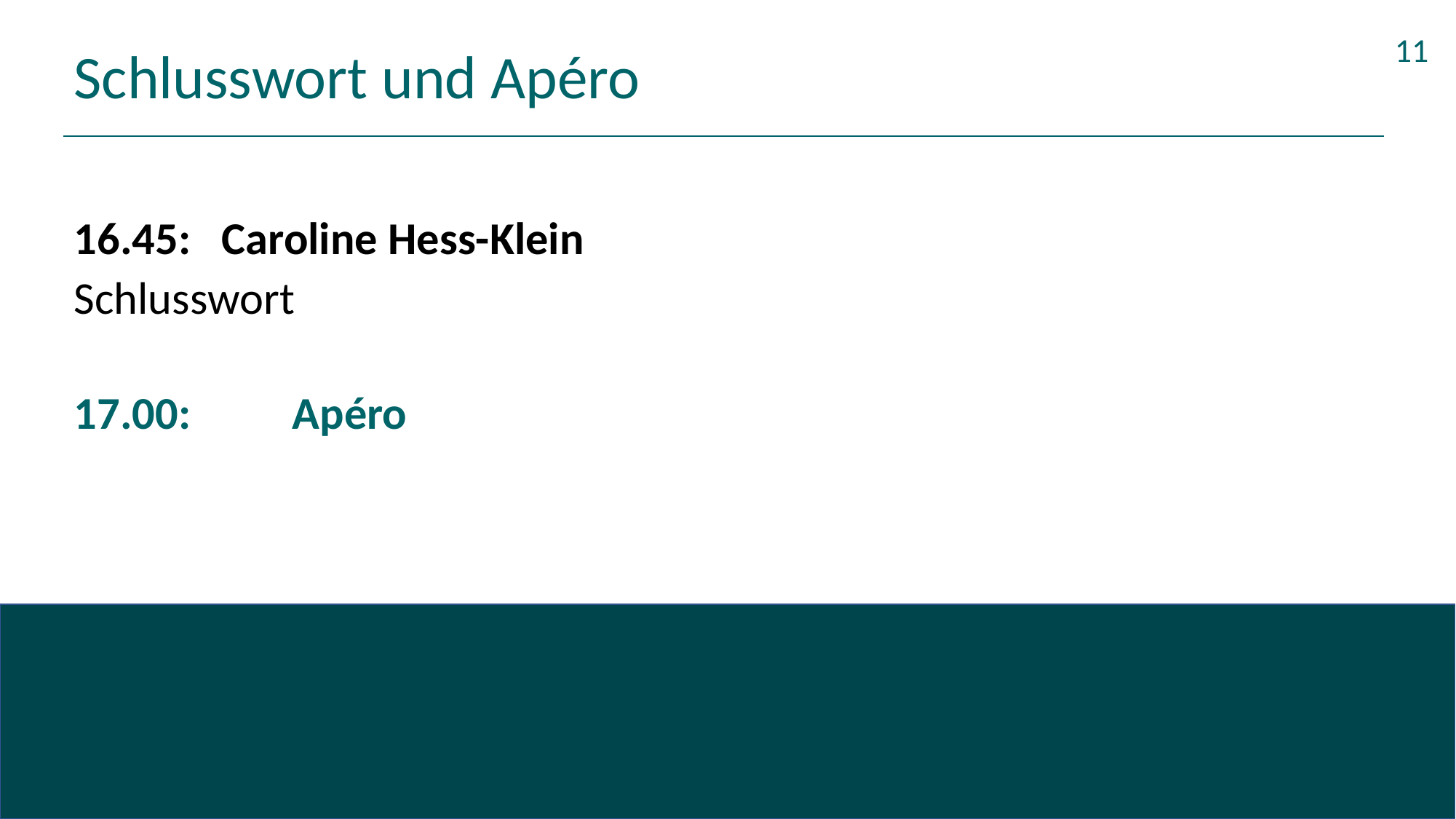

# Schlusswort und Apéro
11
16.45:   Caroline Hess-Klein
Schlusswort
17.00:	Apéro